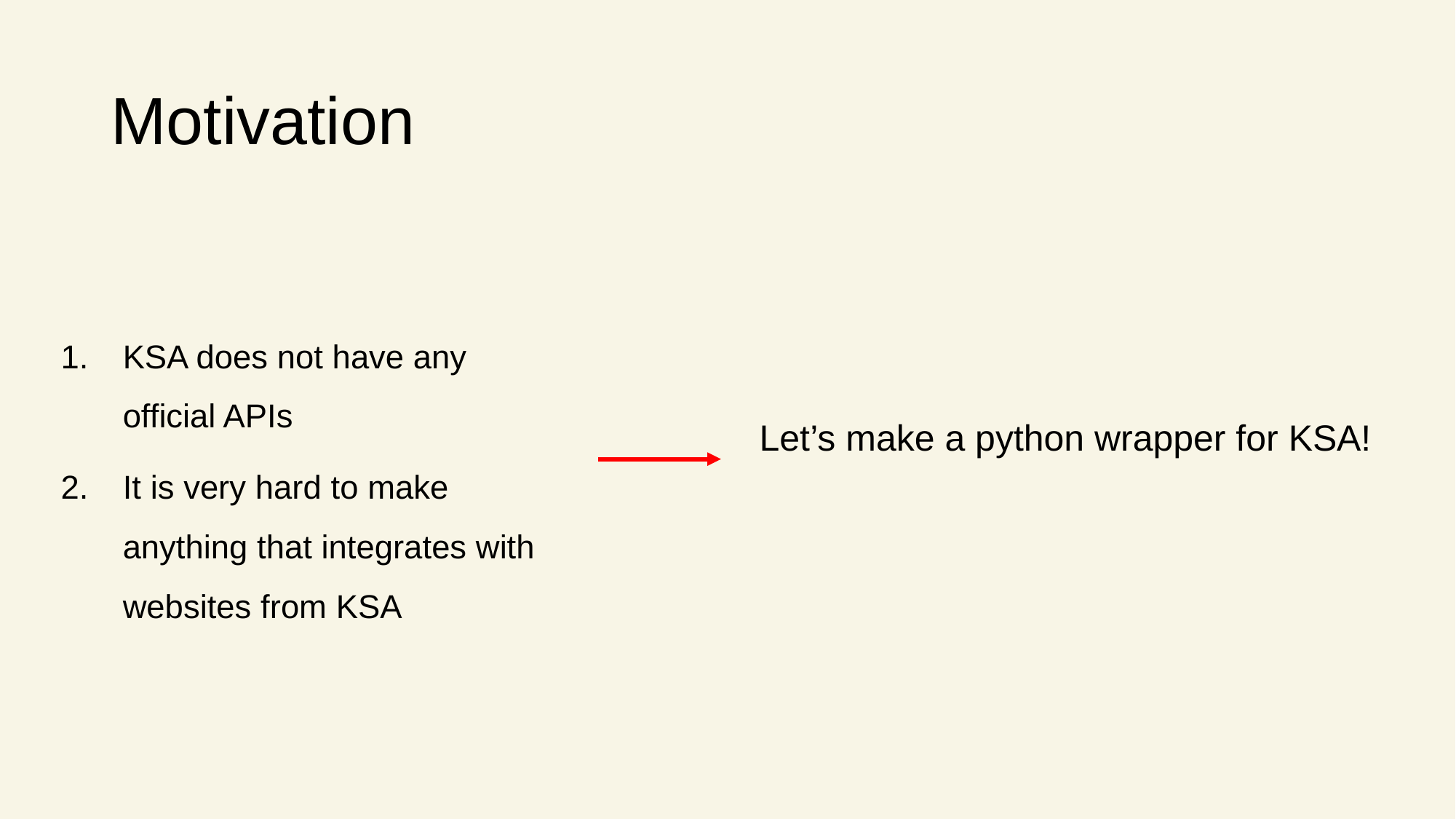

# Motivation
KSA does not have any official APIs
It is very hard to make anything that integrates with websites from KSA
Let’s make a python wrapper for KSA!